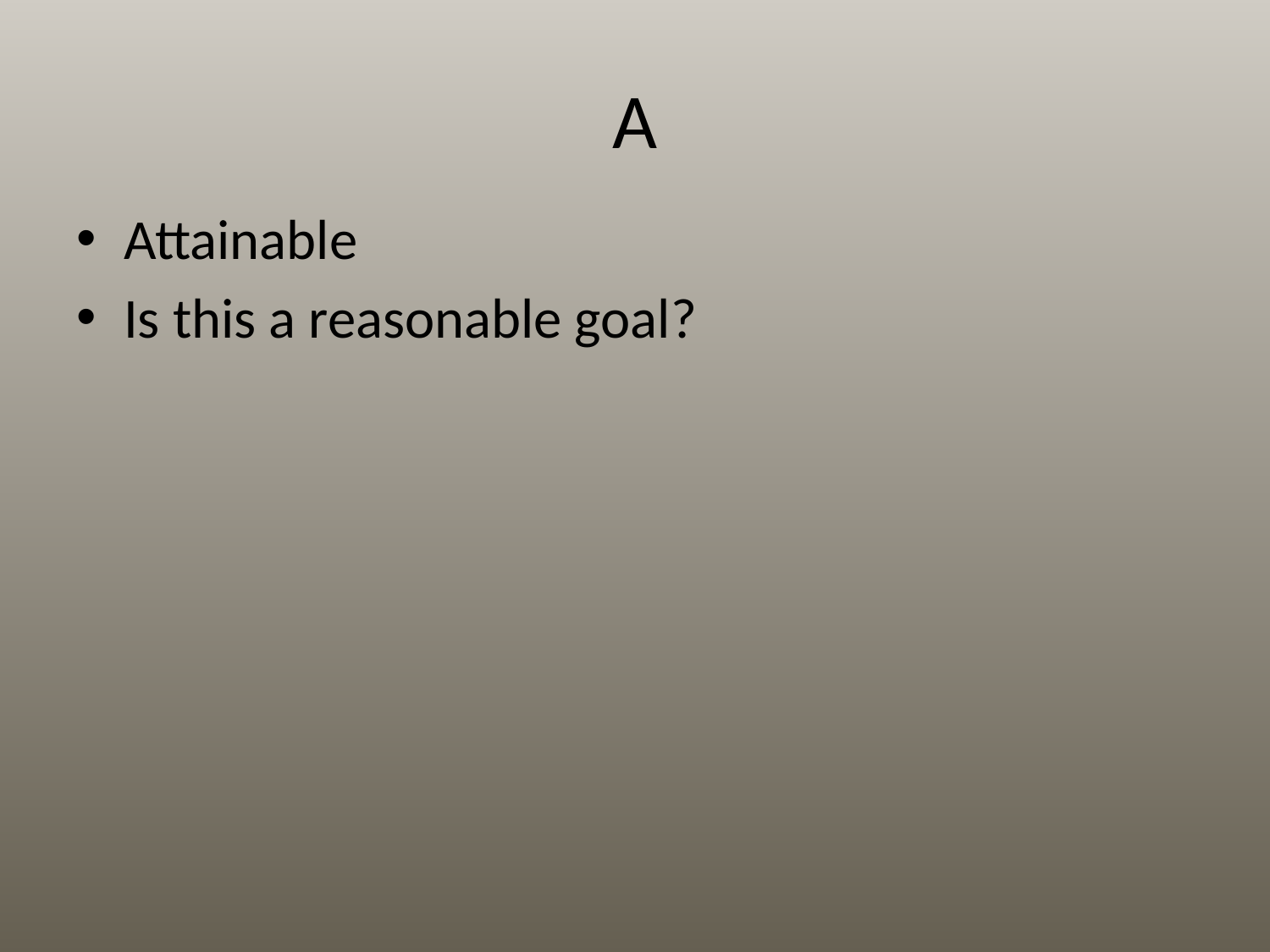

# A
Attainable
Is this a reasonable goal?